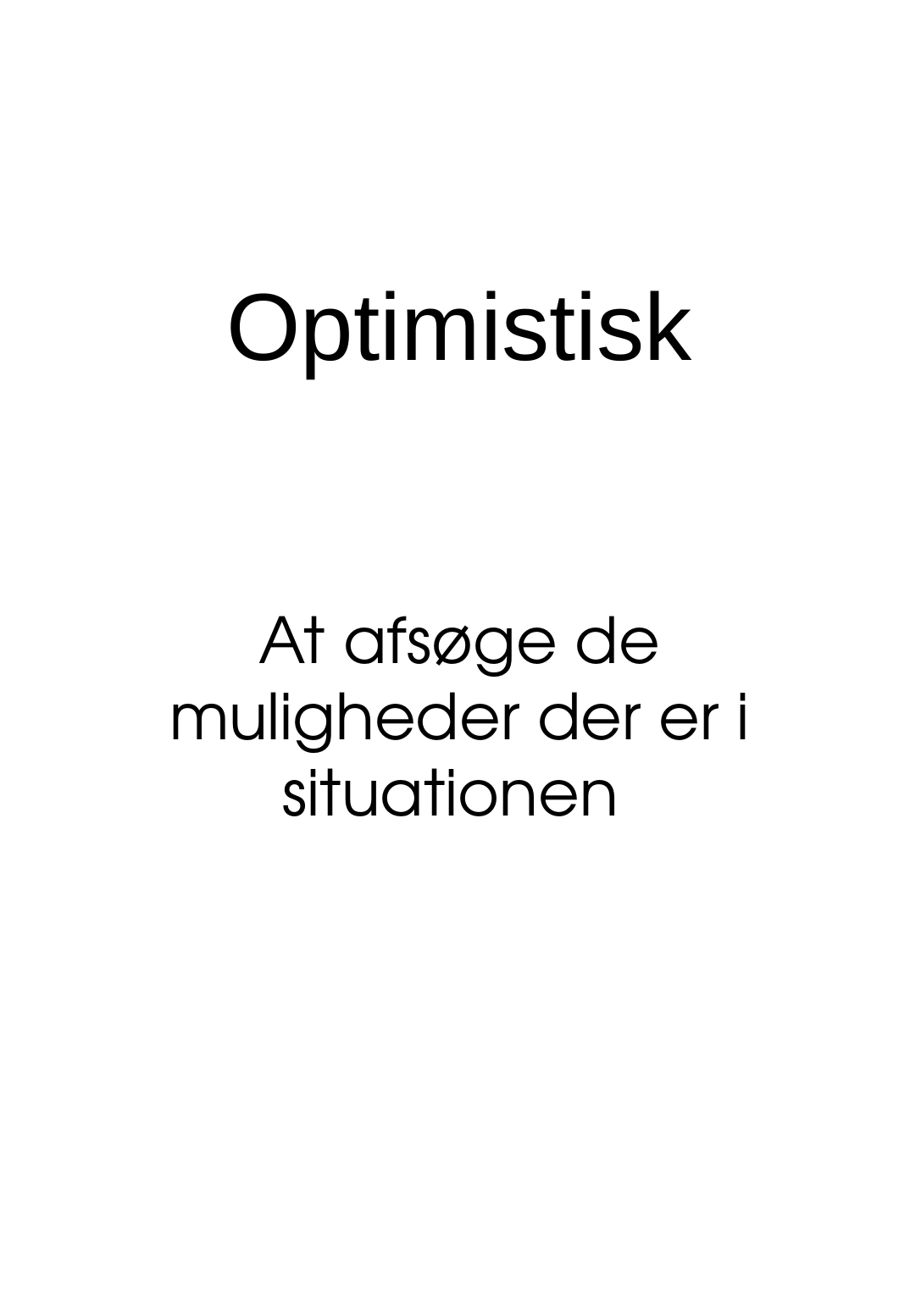

Optimistisk
At afsøge de muligheder der er i situationen